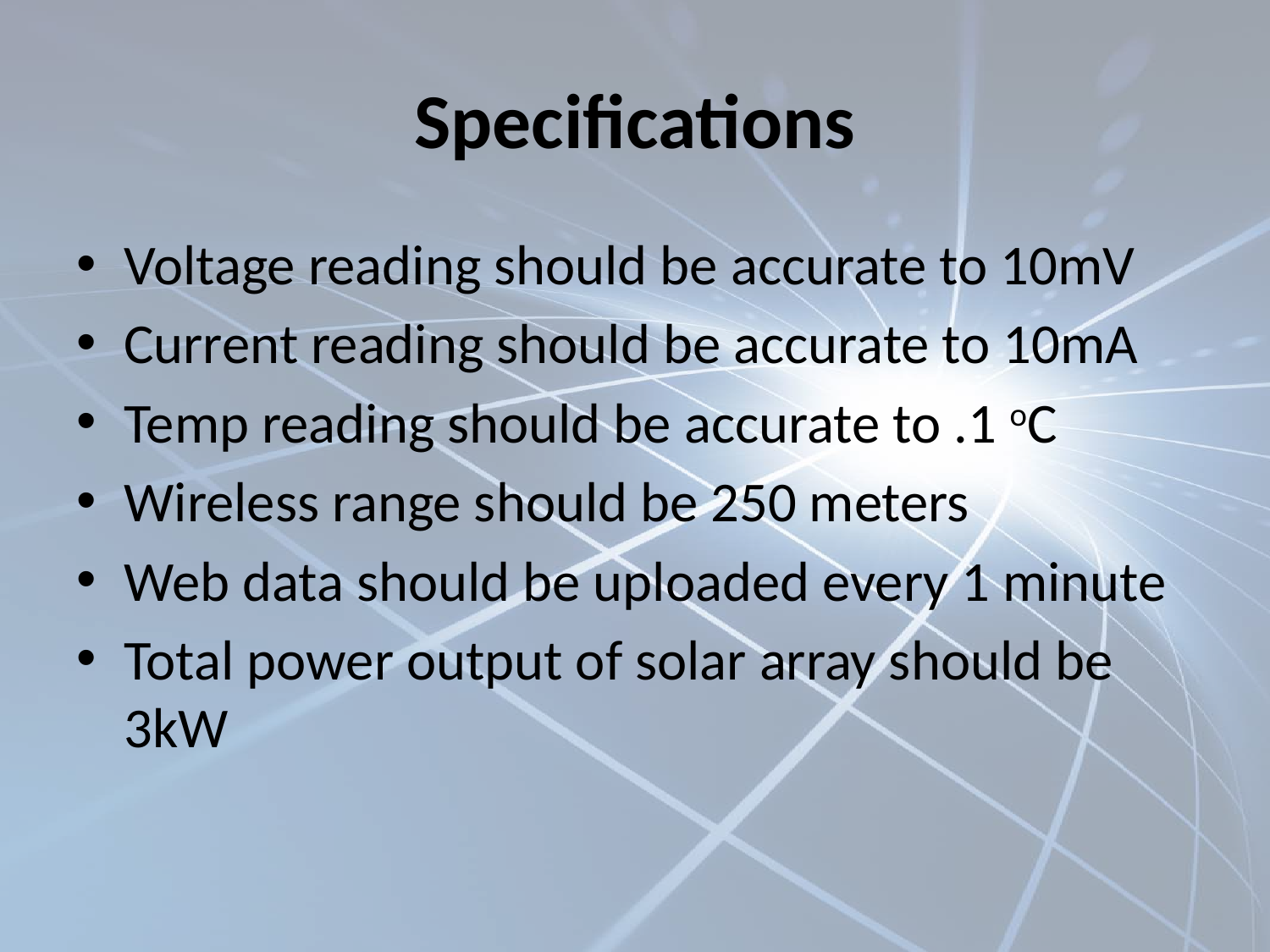

# Specifications
Voltage reading should be accurate to 10mV
Current reading should be accurate to 10mA
Temp reading should be accurate to .1 oC
Wireless range should be 250 meters
Web data should be uploaded every 1 minute
Total power output of solar array should be 3kW